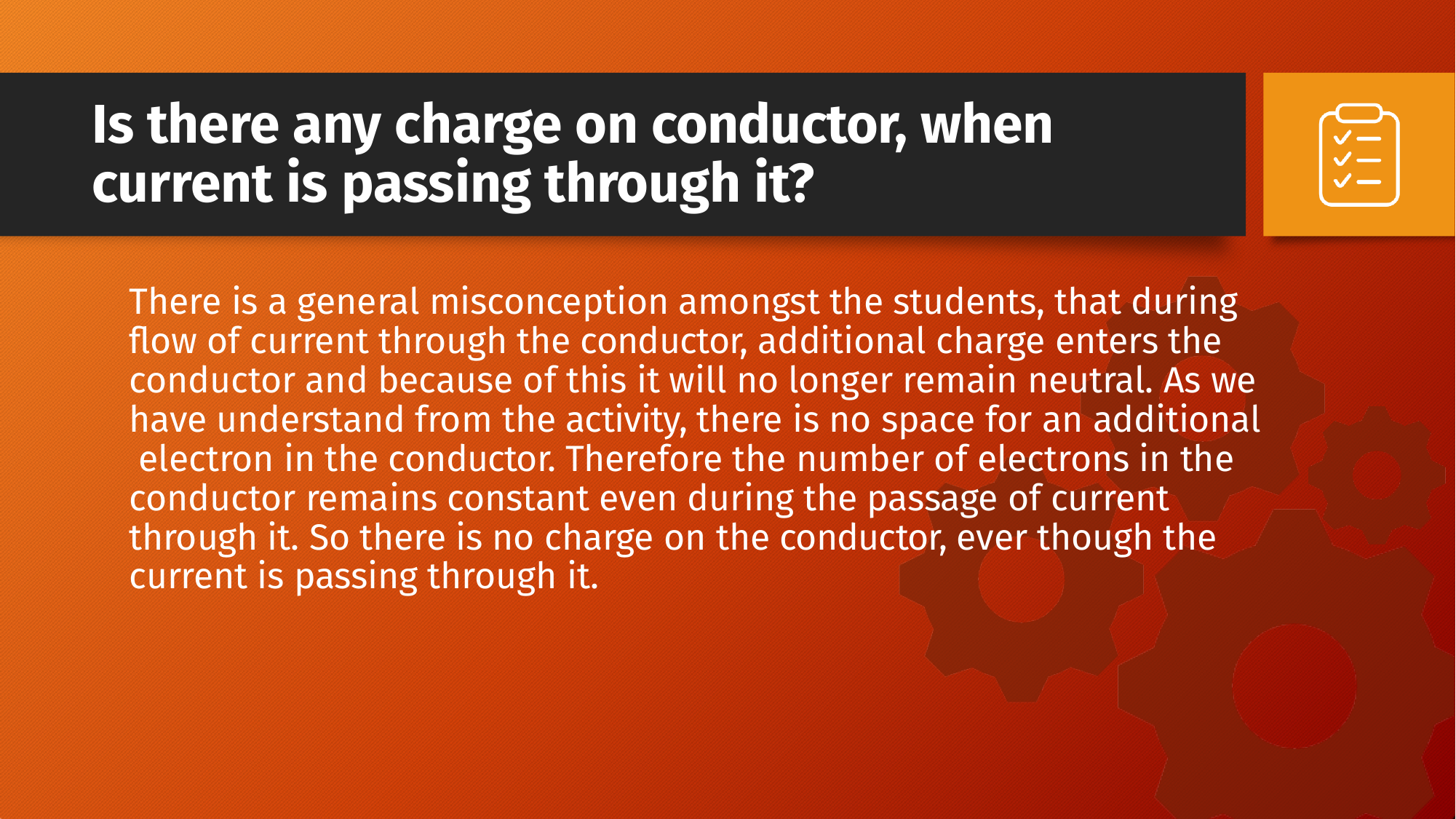

# Is there any charge on conductor, when  current is passing through it?

There is a general misconception amongst the students, that during  flow of current through the conductor, additional charge enters the  conductor and because of this it will no longer remain neutral. As we  have understand from the activity, there is no space for an additional  electron in the conductor. Therefore the number of electrons in the  conductor remains constant even during the passage of current  through it. So there is no charge on the conductor, ever though the  current is passing through it.